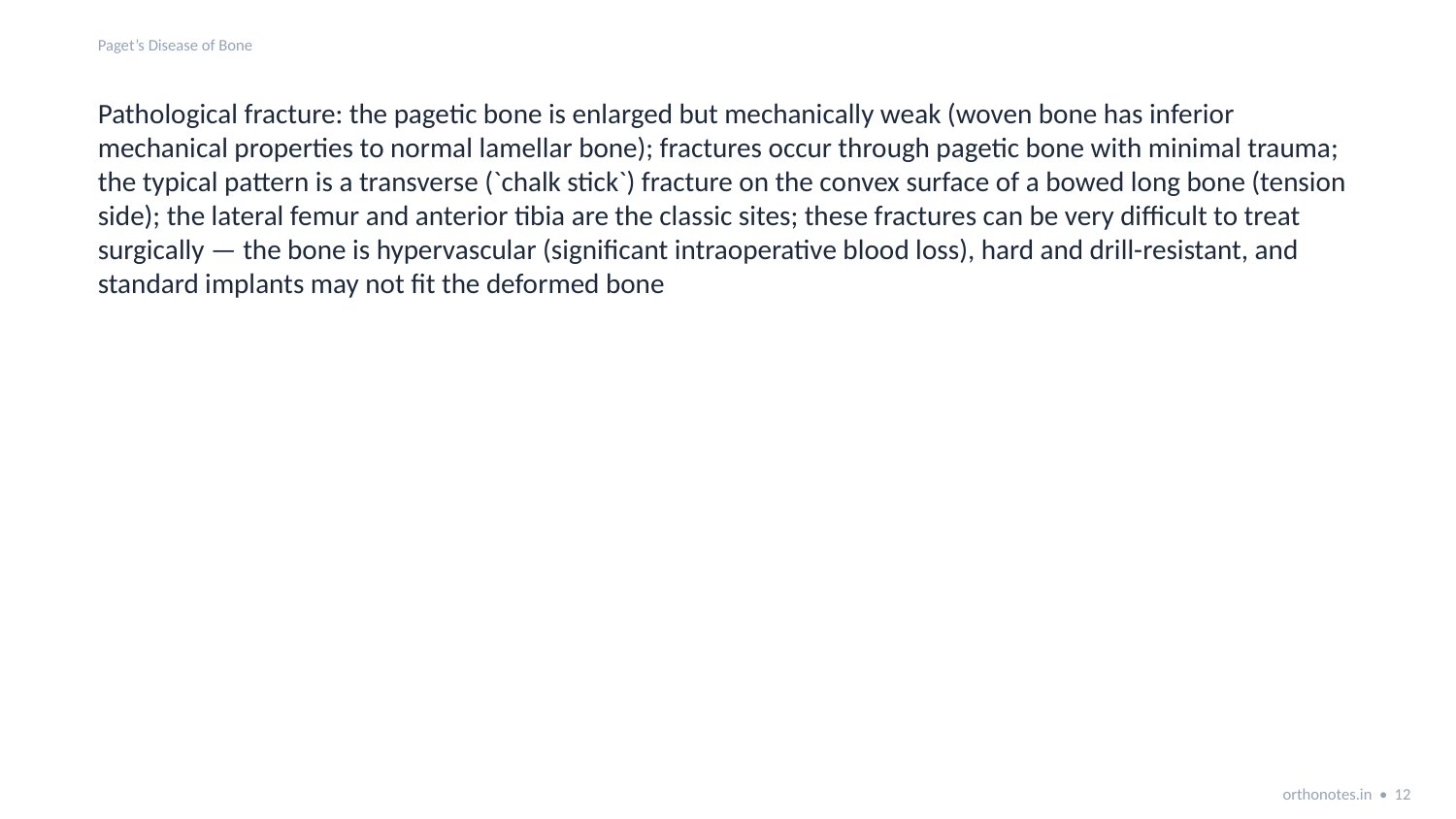

Paget’s Disease of Bone
Pathological fracture: the pagetic bone is enlarged but mechanically weak (woven bone has inferior mechanical properties to normal lamellar bone); fractures occur through pagetic bone with minimal trauma; the typical pattern is a transverse (`chalk stick`) fracture on the convex surface of a bowed long bone (tension side); the lateral femur and anterior tibia are the classic sites; these fractures can be very difficult to treat surgically — the bone is hypervascular (significant intraoperative blood loss), hard and drill-resistant, and standard implants may not fit the deformed bone
orthonotes.in  •  12